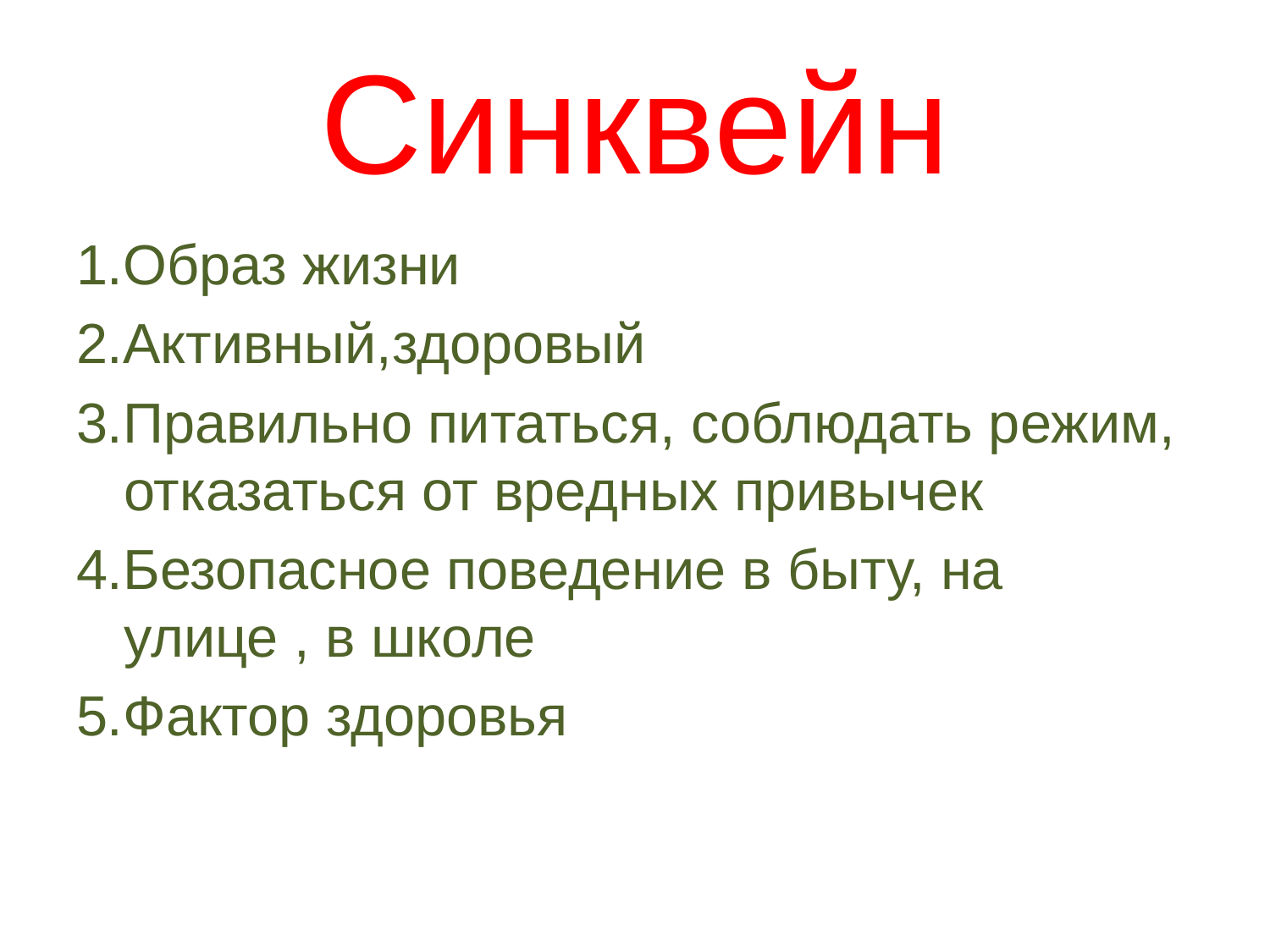

# Синквейн
1.Образ жизни
2.Активный,здоровый
3.Правильно питаться, соблюдать режим, отказаться от вредных привычек
4.Безопасное поведение в быту, на улице , в школе
5.Фактор здоровья